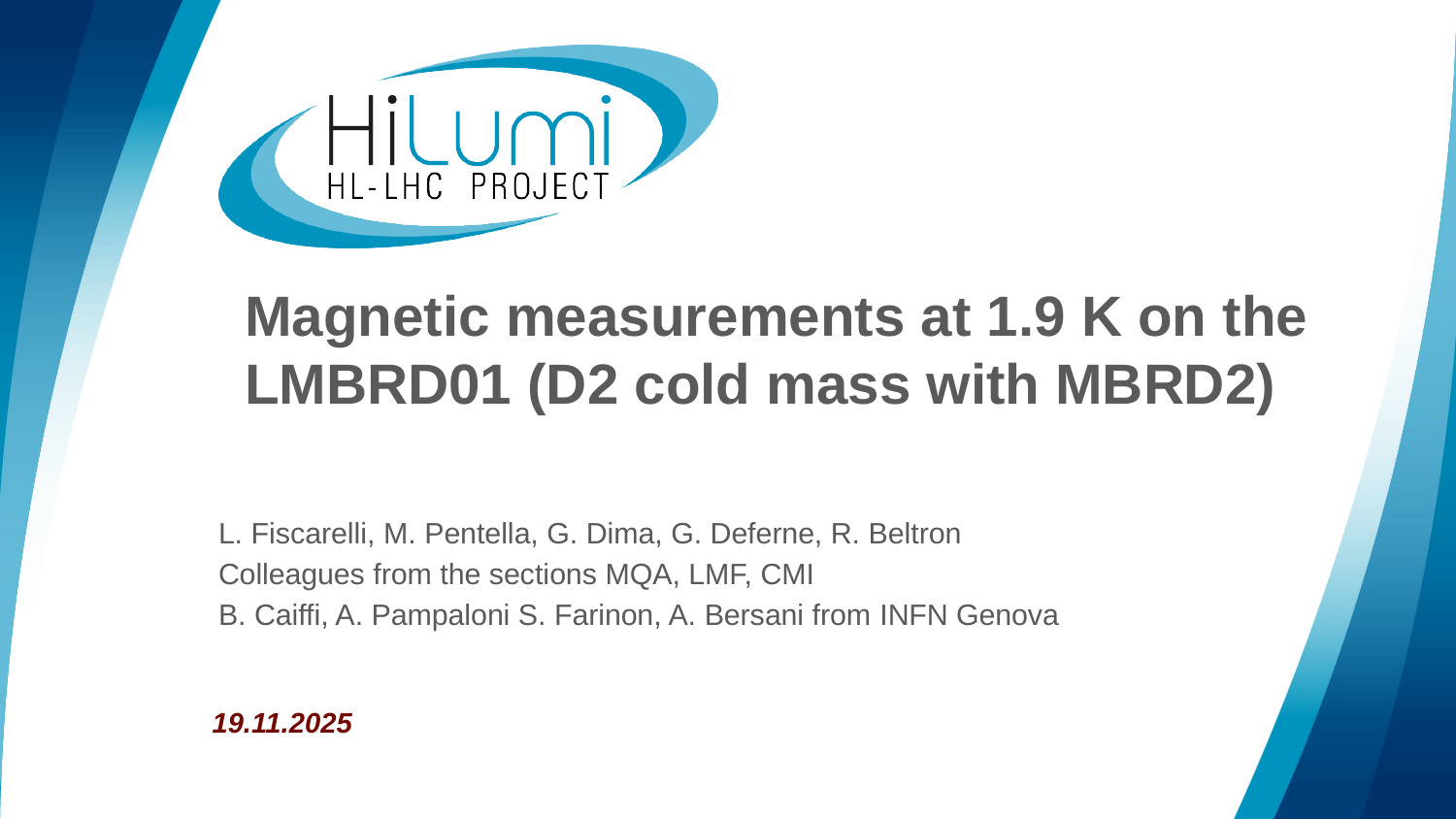

# Magnetic measurements at 1.9 K on the LMBRD01 (D2 cold mass with MBRD2)
L. Fiscarelli, M. Pentella, G. Dima, G. Deferne, R. Beltron
Colleagues from the sections MQA, LMF, CMI
B. Caiffi, A. Pampaloni S. Farinon, A. Bersani from INFN Genova
19.11.2025